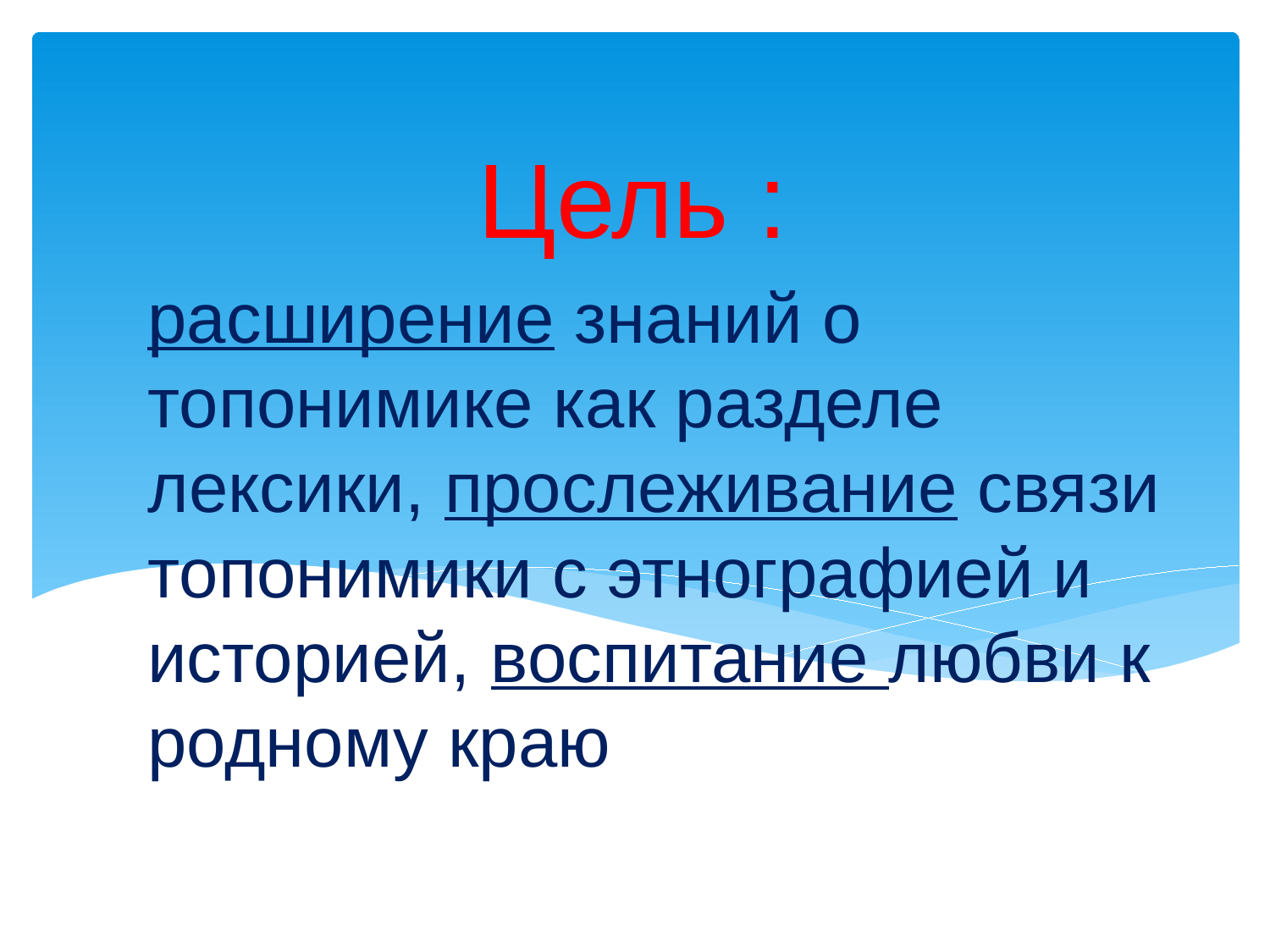

Цель :
# расширение знаний о топонимике как разделе лексики, прослеживание связи топонимики с этнографией и историей, воспитание любви к родному краю